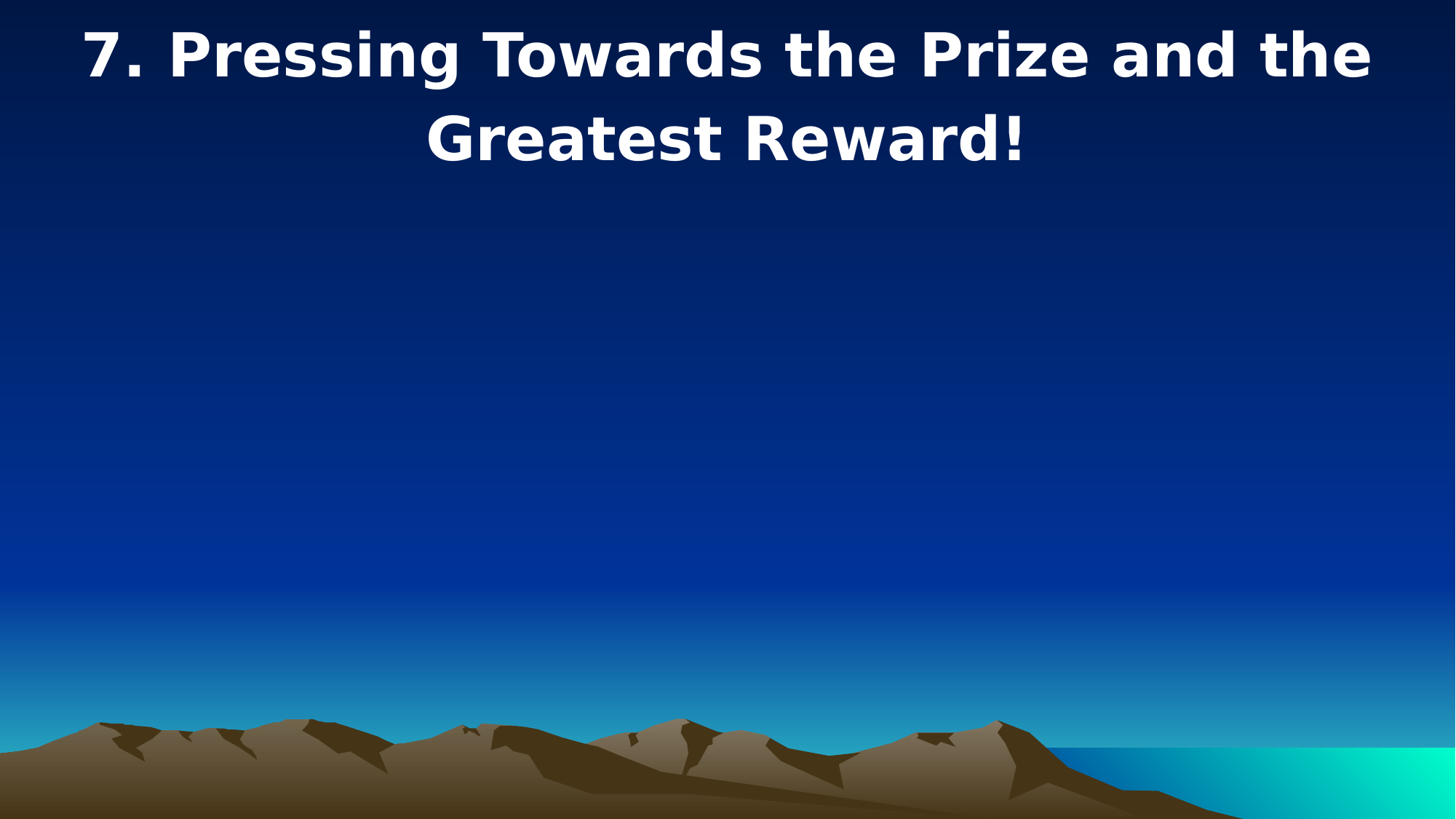

7. Pressing Towards the Prize and the Greatest Reward!